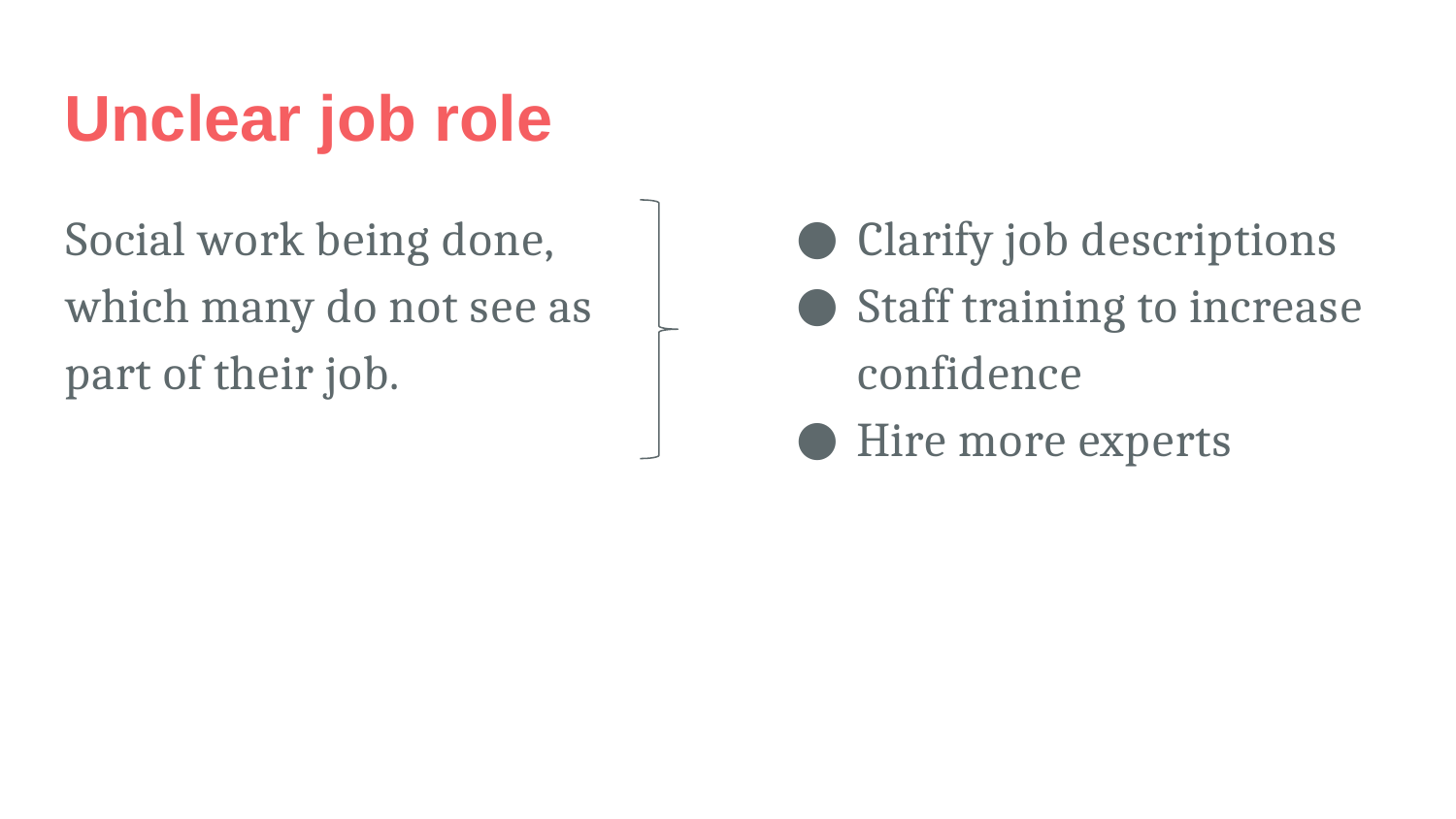

# Unclear job role
Social work being done, which many do not see as part of their job.

Clarify job descriptions
Staff training to increase confidence
Hire more experts